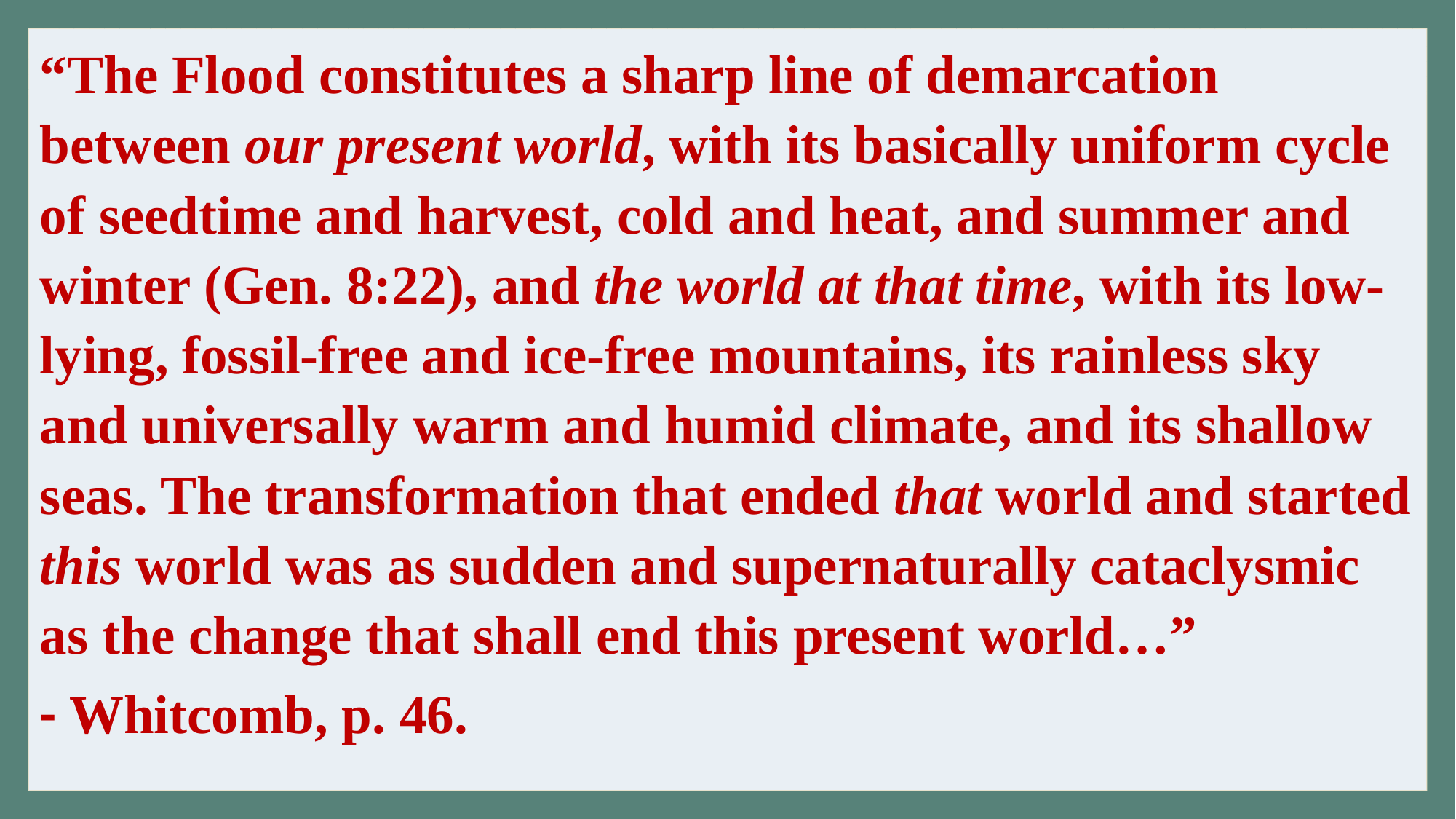

#
“The Flood constitutes a sharp line of demarcation between our present world, with its basically uniform cycle of seedtime and harvest, cold and heat, and summer and winter (Gen. 8:22), and the world at that time, with its low-lying, fossil-free and ice-free mountains, its rainless sky and universally warm and humid climate, and its shallow seas. The transformation that ended that world and started this world was as sudden and supernaturally cataclysmic as the change that shall end this present world…”
- Whitcomb, p. 46.